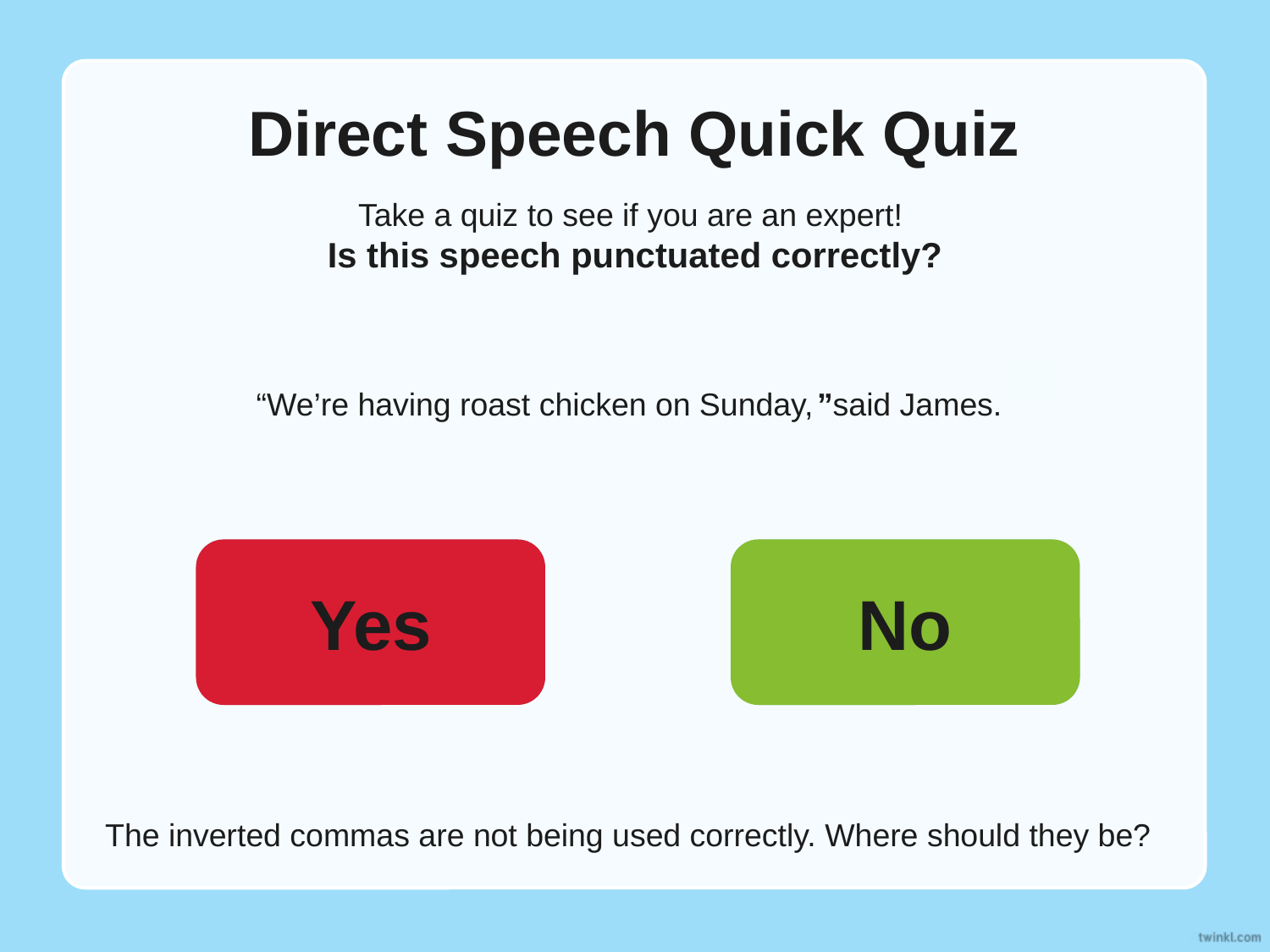

# Direct Speech Quick Quiz
Take a quiz to see if you are an expert!
Is this speech punctuated correctly?

“We’re having roast chicken on Sunday,” said James.”
”
Yes
Yes
No
No
The inverted commas are not being used correctly. Where should they be?